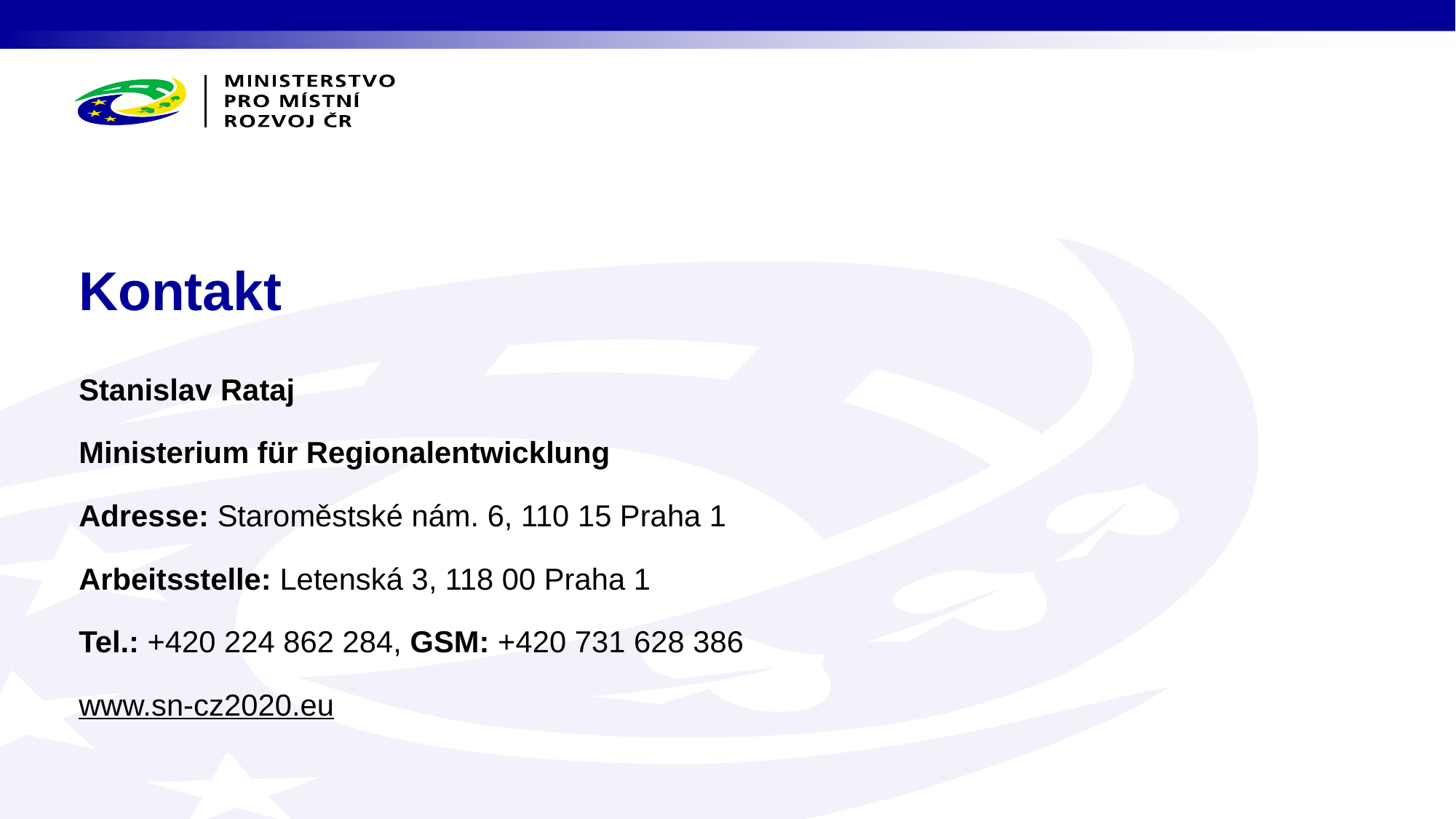

# Kontakt
Stanislav Rataj
Ministerium für Regionalentwicklung
Adresse: Staroměstské nám. 6, 110 15 Praha 1
Arbeitsstelle: Letenská 3, 118 00 Praha 1
Tel.: +420 224 862 284, GSM: +420 731 628 386
www.sn-cz2020.eu